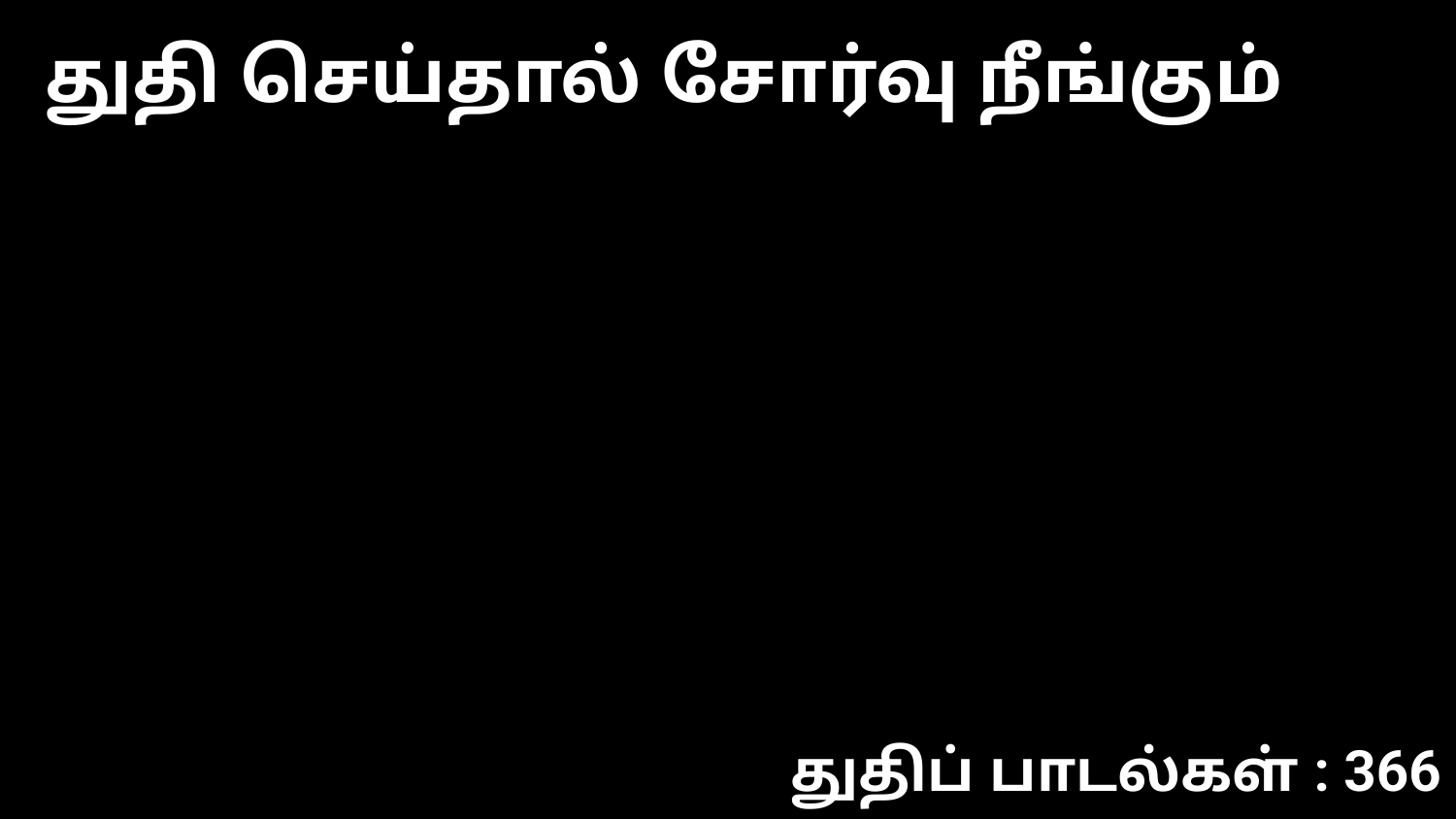

துதி செய்தால் சோர்வு நீங்கும்
துதிப் பாடல்கள் : 366